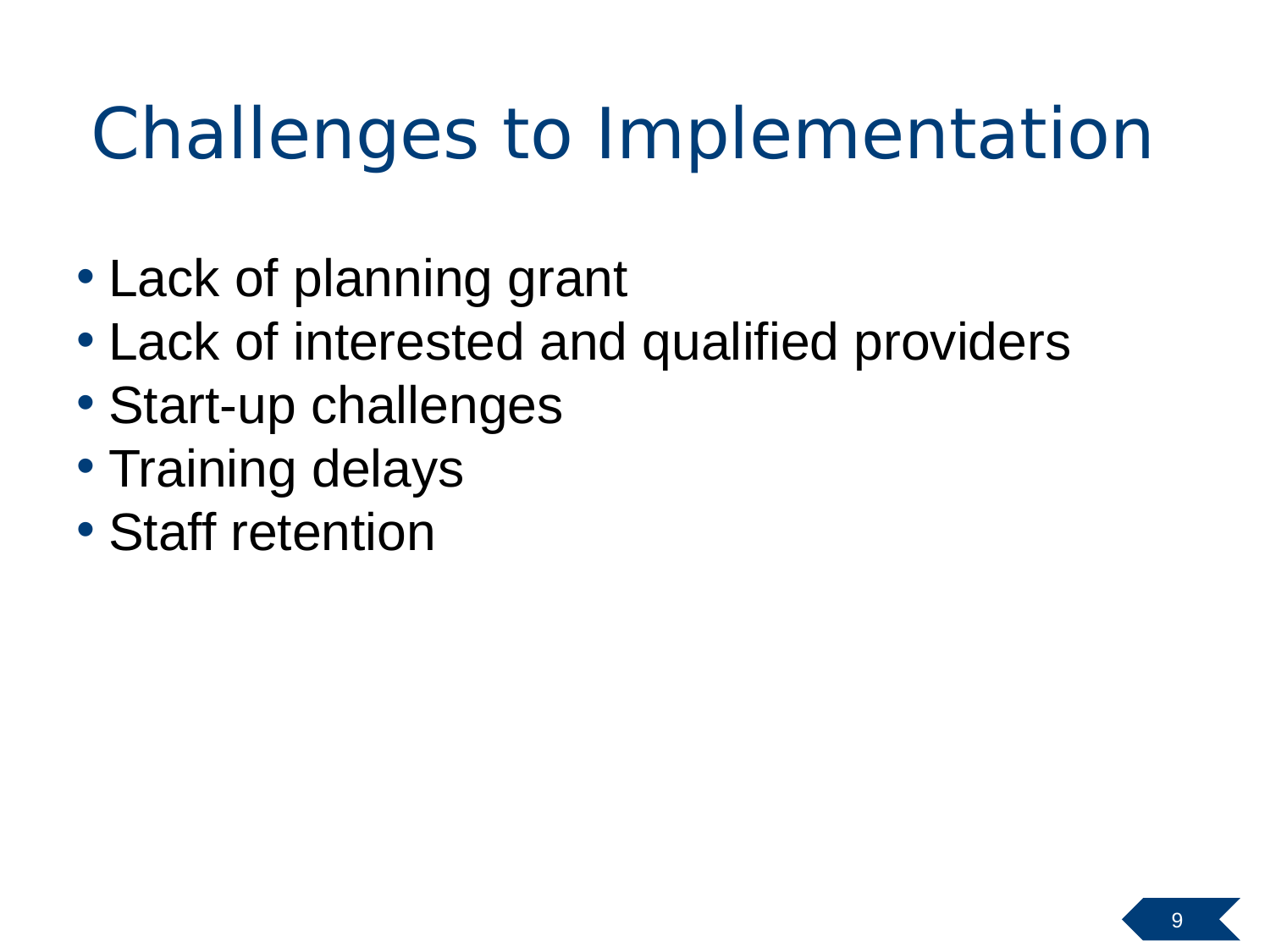

# Challenges to Implementation
Lack of planning grant
Lack of interested and qualified providers
Start-up challenges
Training delays
Staff retention